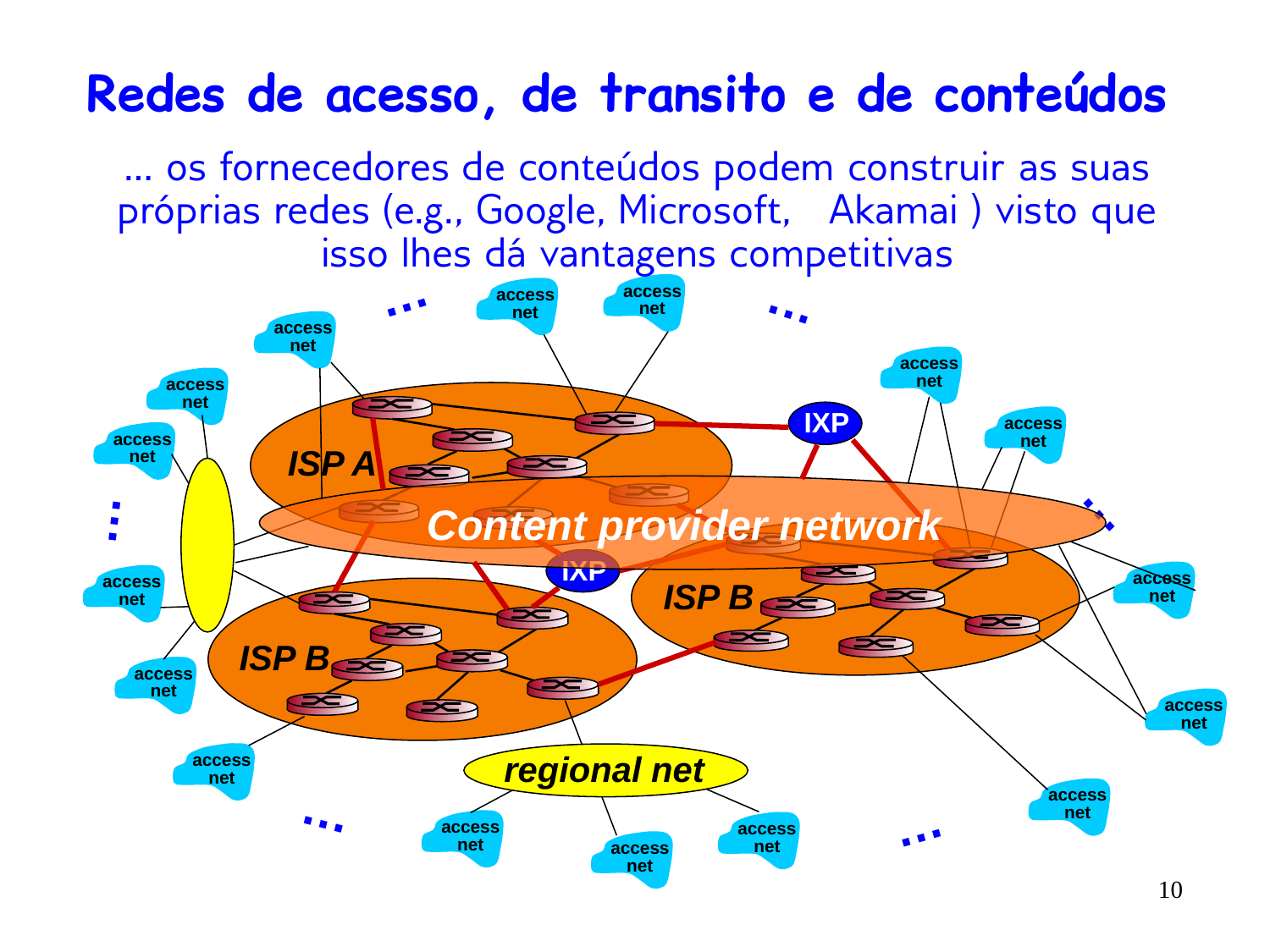

Redes de acesso, de transito e de conteúdos
… os fornecedores de conteúdos podem construir as suas próprias redes (e.g., Google, Microsoft,   Akamai ) visto que isso lhes dá vantagens competitivas
…
…

access
net

access
net

access
net

access
net

access
net

access
net

access
net
…
…

access
net

access
net

access
net

access
net

access
net

access
net
…

access
net

access
net
…

access
net

ISP A

IXP

Content provider network

ISP B

IXP

ISP B

regional net

10